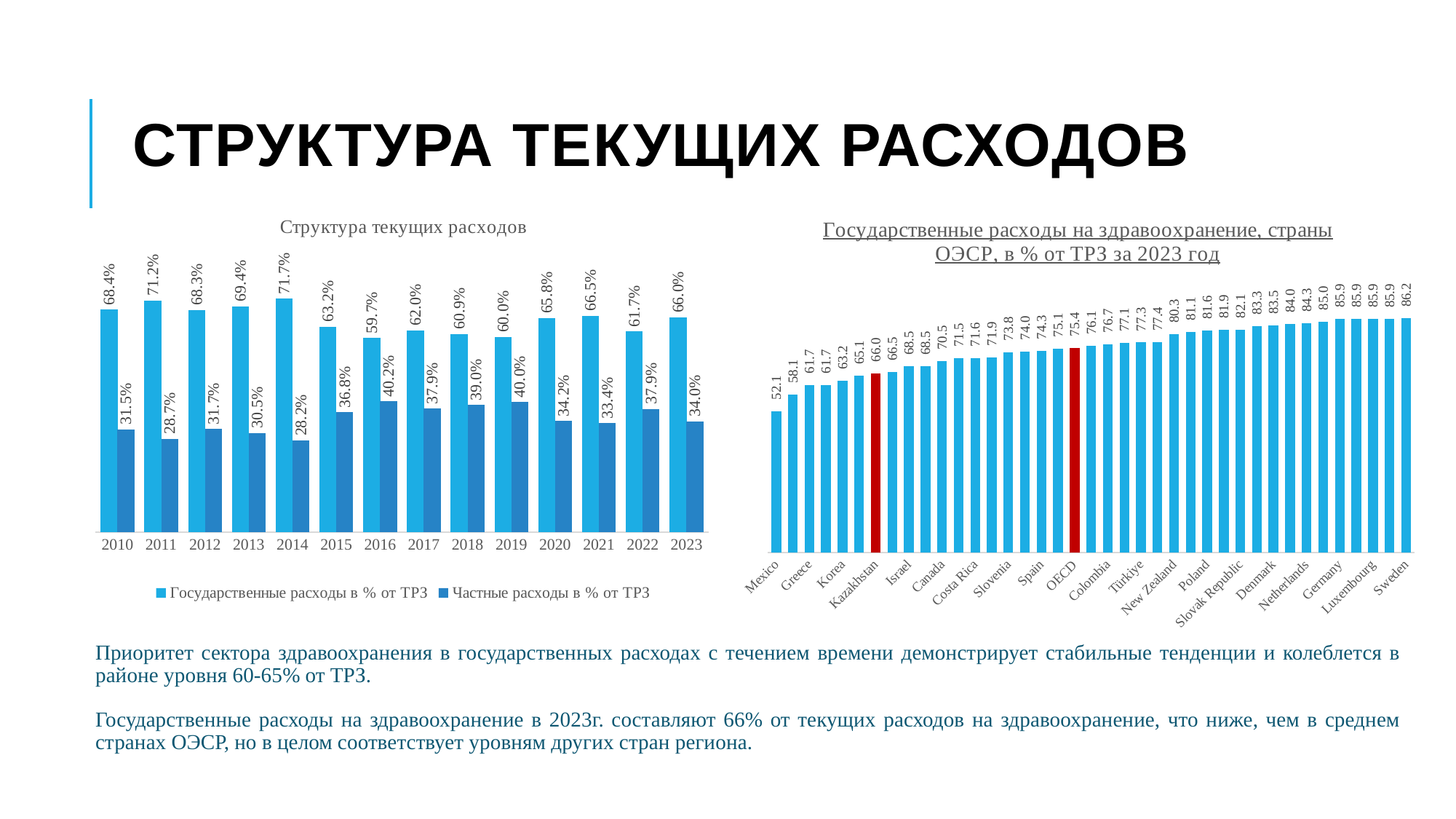

# Структура текущих расходов

### Chart: Структура текущих расходов

| Category | Государственные расходы в % от ТРЗ | Частные расходы в % от ТРЗ |
|---|---|---|
| 2010 | 0.6837613602849658 | 0.3154311072518584 |
| 2011 | 0.7118853671517547 | 0.28674413665538695 |
| 2012 | 0.6826720040007631 | 0.31697923573269143 |
| 2013 | 0.6944218252216634 | 0.3045618537459668 |
| 2014 | 0.7173121196596333 | 0.28165094801649593 |
| 2015 | 0.6317272480363931 | 0.36772894663885103 |
| 2016 | 0.5968160248644098 | 0.402061547173038 |
| 2017 | 0.620057637912249 | 0.3792739335940746 |
| 2018 | 0.6091617713061507 | 0.390271234812175 |
| 2019 | 0.5995603210999279 | 0.40020416195985103 |
| 2020 | 0.6580331987683536 | 0.3416453387380726 |
| 2021 | 0.6646642336760457 | 0.3344113612756497 |
| 2022 | 0.6170238172189239 | 0.37864121676457047 |
| 2023 | 0.6597443472758578 | 0.3402556527241422 |

### Chart: Государственные расходы на здравоохранение, страны ОЭСР, в % от ТРЗ за 2023 год

| Category |  |
|---|---|
| Mexico | 52.1 |
| Chile | 58.1 |
| Greece | 61.7 |
| Portugal | 61.7 |
| Korea | 63.2 |
| Latvia | 65.1 |
| Kazakhstan | 66.0 |
| Lithuania | 66.5 |
| Israel | 68.5 |
| Switzerland | 68.5 |
| Canada | 70.5 |
| Hungary | 71.5 |
| Costa Rica | 71.6 |
| Australia | 71.9 |
| Slovenia | 73.8 |
| Italy | 74.0 |
| Spain | 74.3 |
| Belgium | 75.1 |
| OECD | 75.39459459459462 |
| Estonia | 76.1 |
| Colombia | 76.7 |
| Austria | 77.1 |
| Türkiye | 77.3 |
| Ireland | 77.4 |
| New Zealand | 80.3 |
| Finland | 81.1 |
| Poland | 81.6 |
| United Kingdom | 81.9 |
| Slovak Republic | 82.1 |
| United States | 83.3 |
| Denmark | 83.5 |
| Iceland | 84.0 |
| Netherlands | 84.3 |
| Czechia | 85.0 |
| Germany | 85.9 |
| Japan | 85.9 |
| Luxembourg | 85.9 |
| Norway | 85.9 |
| Sweden | 86.2 |
Приоритет сектора здравоохранения в государственных расходах с течением времени демонстрирует стабильные тенденции и колеблется в районе уровня 60-65% от ТРЗ.
Государственные расходы на здравоохранение в 2023г. составляют 66% от текущих расходов на здравоохранение, что ниже, чем в среднем странах ОЭСР, но в целом соответствует уровням других стран региона.